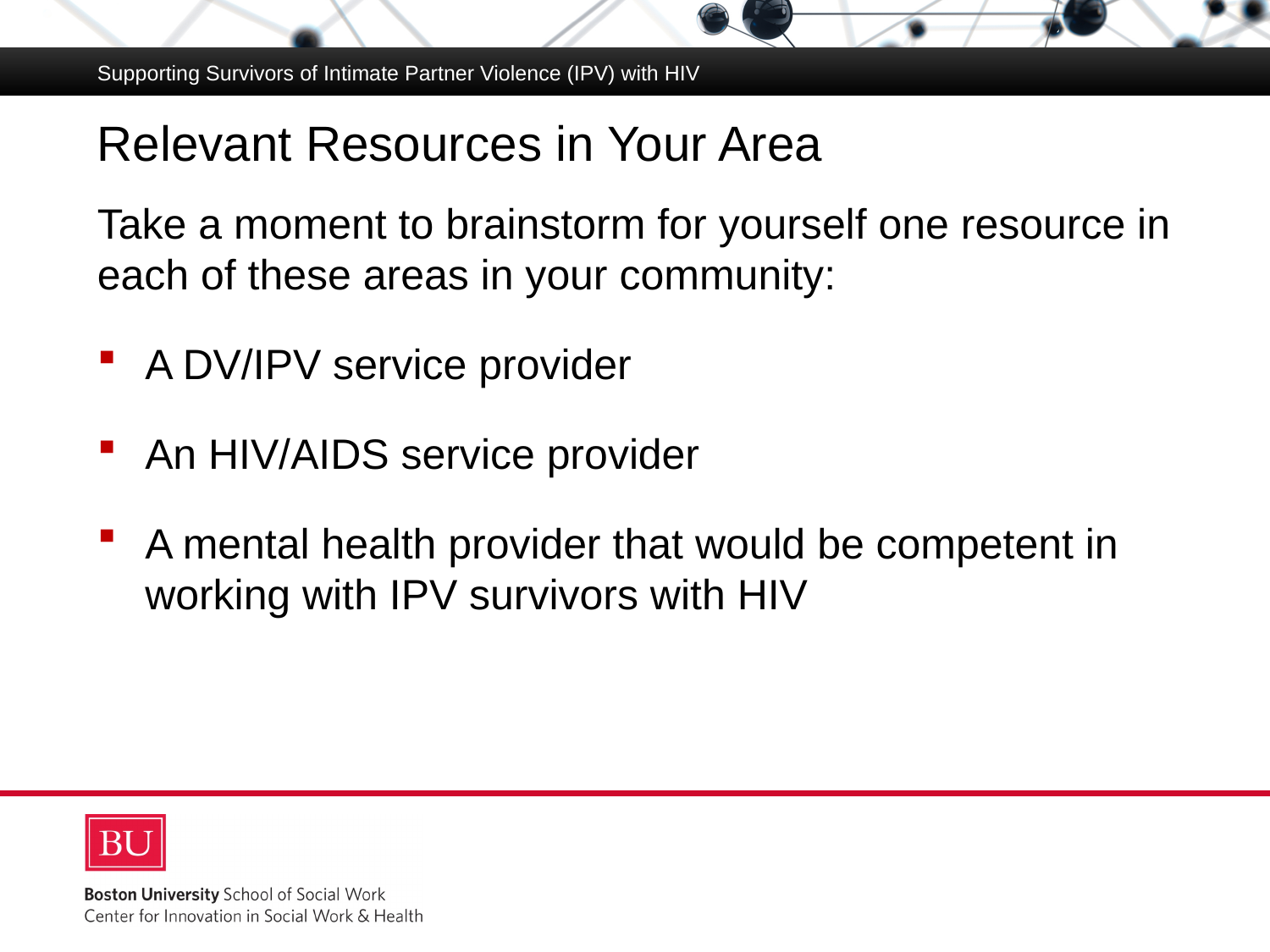

Supporting Survivors of Intimate Partner Violence (IPV) with HIV
# Relevant Resources in Your Area
Take a moment to brainstorm for yourself one resource in each of these areas in your community:
A DV/IPV service provider
An HIV/AIDS service provider
A mental health provider that would be competent in working with IPV survivors with HIV